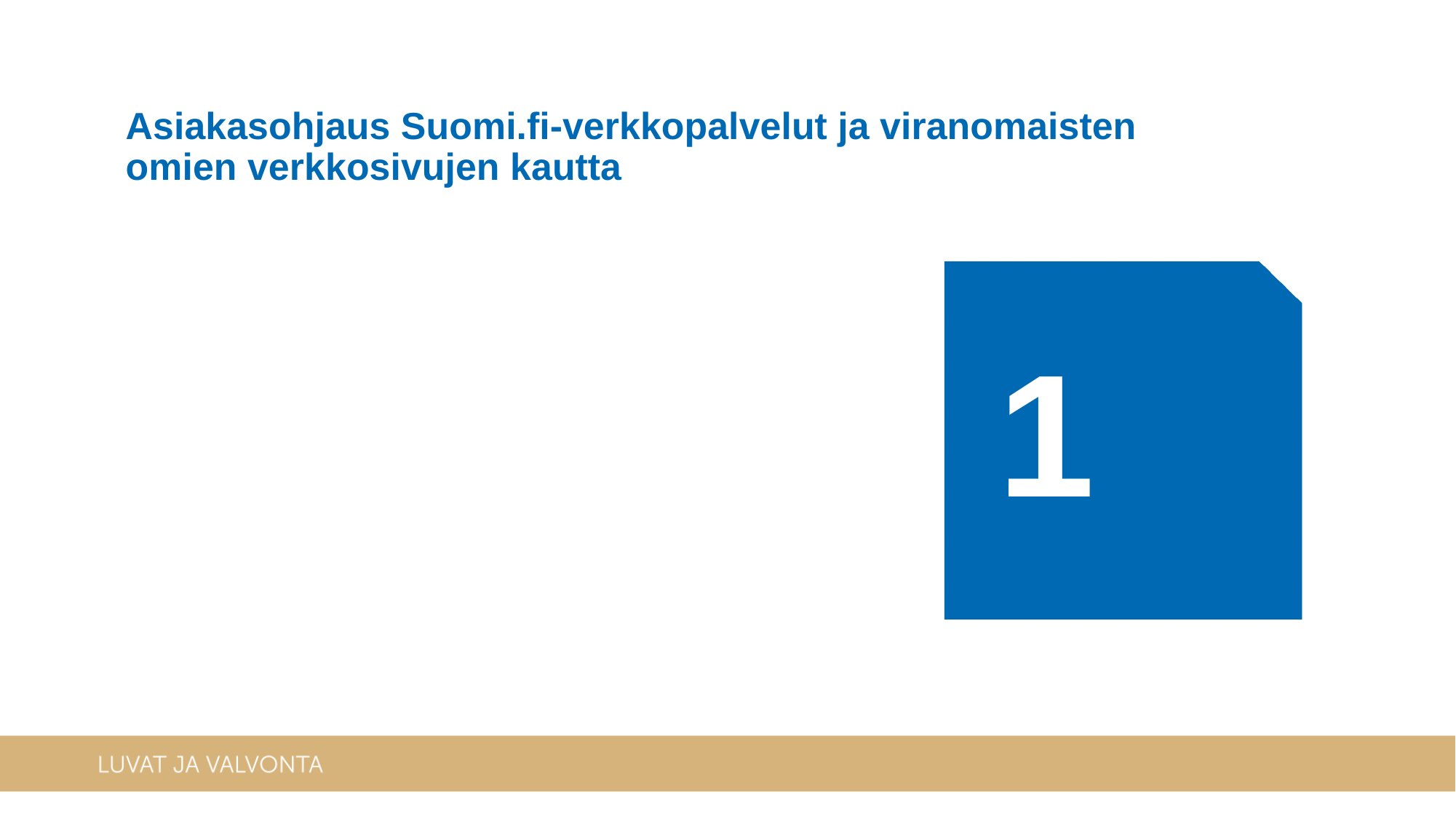

# Asiakasohjaus Suomi.fi-verkkopalvelut ja viranomaisten omien verkkosivujen kautta
1